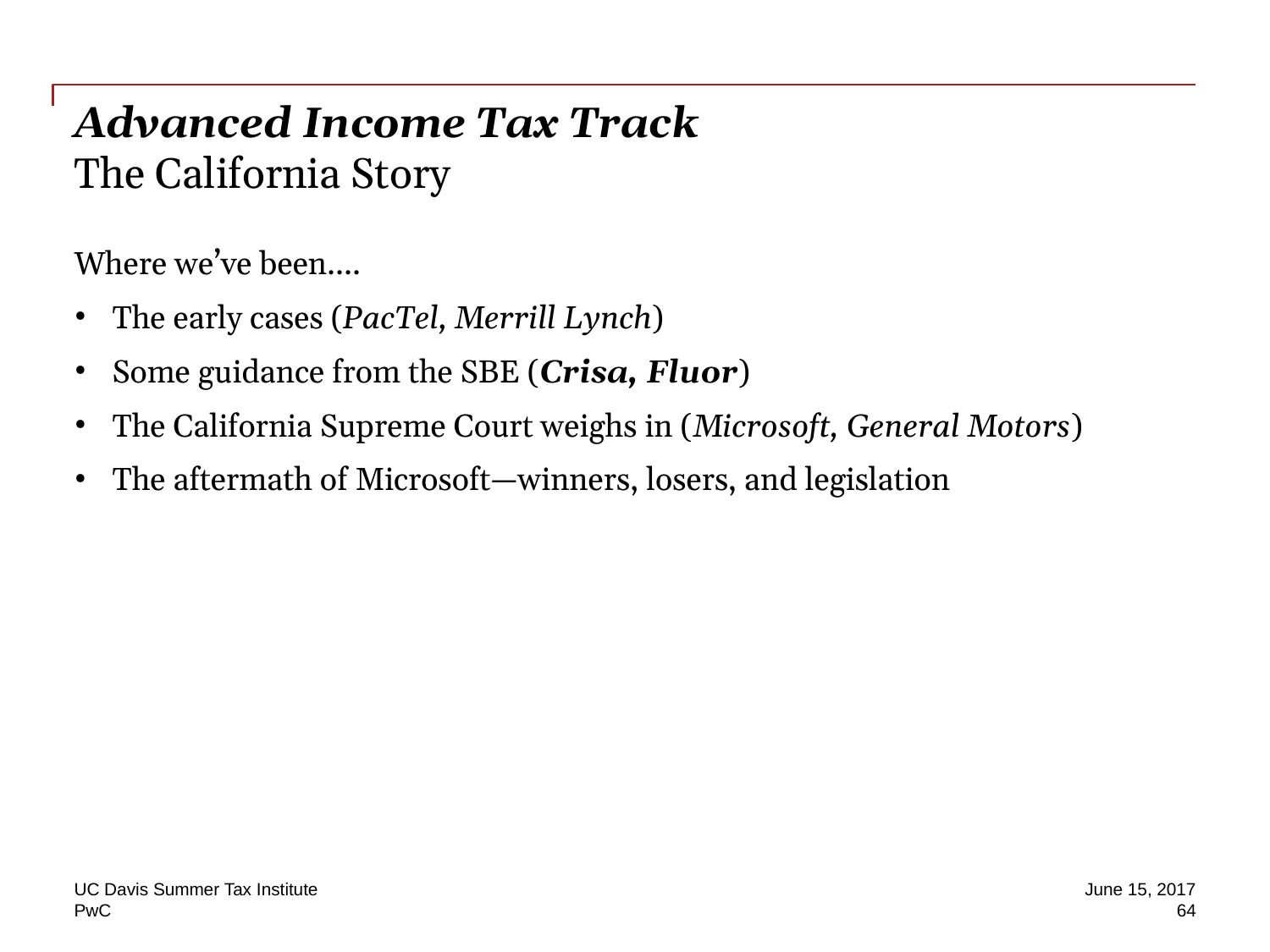

# Advanced Income Tax Track The California Story
Where we’ve been....
The early cases (PacTel, Merrill Lynch)
Some guidance from the SBE (Crisa, Fluor)
The California Supreme Court weighs in (Microsoft, General Motors)
The aftermath of Microsoft—winners, losers, and legislation
UC Davis Summer Tax Institute
June 15, 2017
 64